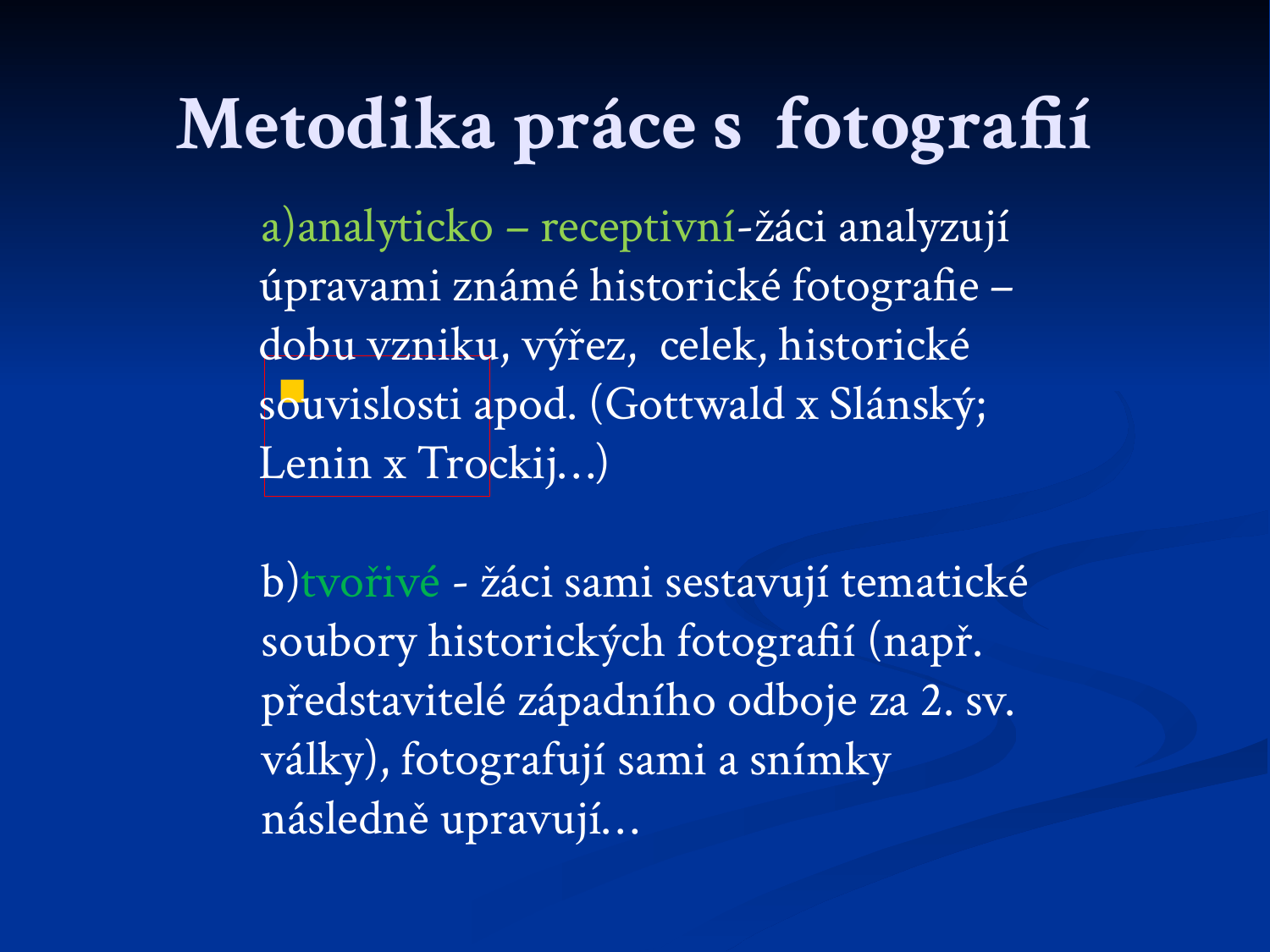

# Metodika práce s  fotografií
analyticko – receptivní-žáci analyzují  úpravami známé historické fotografie – dobu vzniku, výřez,  celek, historické souvislosti apod. (Gottwald x Slánský; Lenin x Trockij…)

b)tvořivé - žáci sami sestavují tematické soubory historických fotografií (např. představitelé západního odboje za 2. sv. války), fotografují sami a snímky následně upravují…